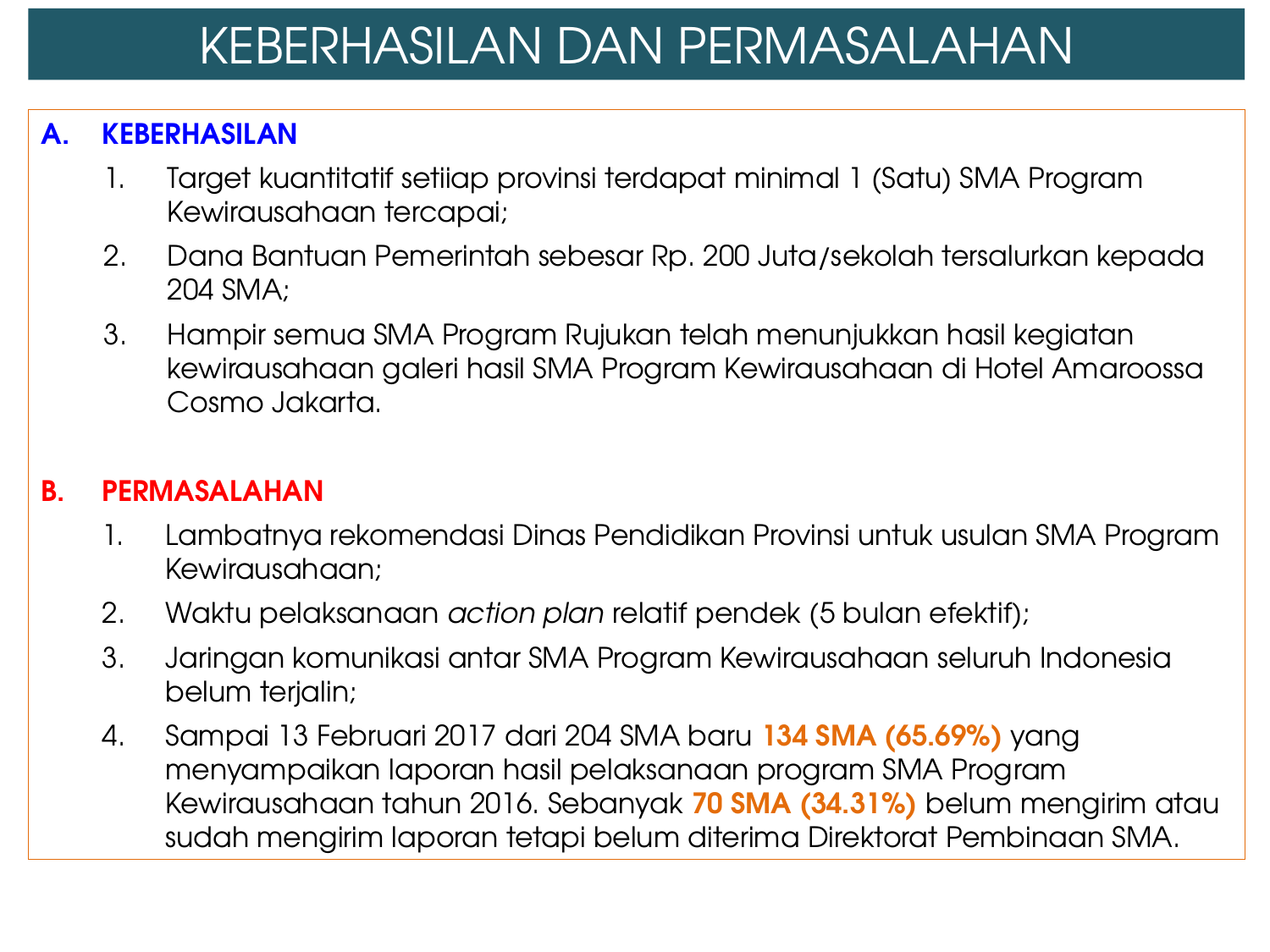

KEBERHASILAN DAN PERMASALAHAN
A.	KEBERHASILAN
Target kuantitatif setiiap provinsi terdapat minimal 1 (Satu) SMA Program Kewirausahaan tercapai;
Dana Bantuan Pemerintah sebesar Rp. 200 Juta/sekolah tersalurkan kepada 204 SMA;
Hampir semua SMA Program Rujukan telah menunjukkan hasil kegiatan kewirausahaan galeri hasil SMA Program Kewirausahaan di Hotel Amaroossa Cosmo Jakarta.

PERMASALAHAN
Lambatnya rekomendasi Dinas Pendidikan Provinsi untuk usulan SMA Program Kewirausahaan;
Waktu pelaksanaan action plan relatif pendek (5 bulan efektif);
Jaringan komunikasi antar SMA Program Kewirausahaan seluruh Indonesia belum terjalin;
Sampai 13 Februari 2017 dari 204 SMA baru 134 SMA (65.69%) yang menyampaikan laporan hasil pelaksanaan program SMA Program Kewirausahaan tahun 2016. Sebanyak 70 SMA (34.31%) belum mengirim atau sudah mengirim laporan tetapi belum diterima Direktorat Pembinaan SMA.